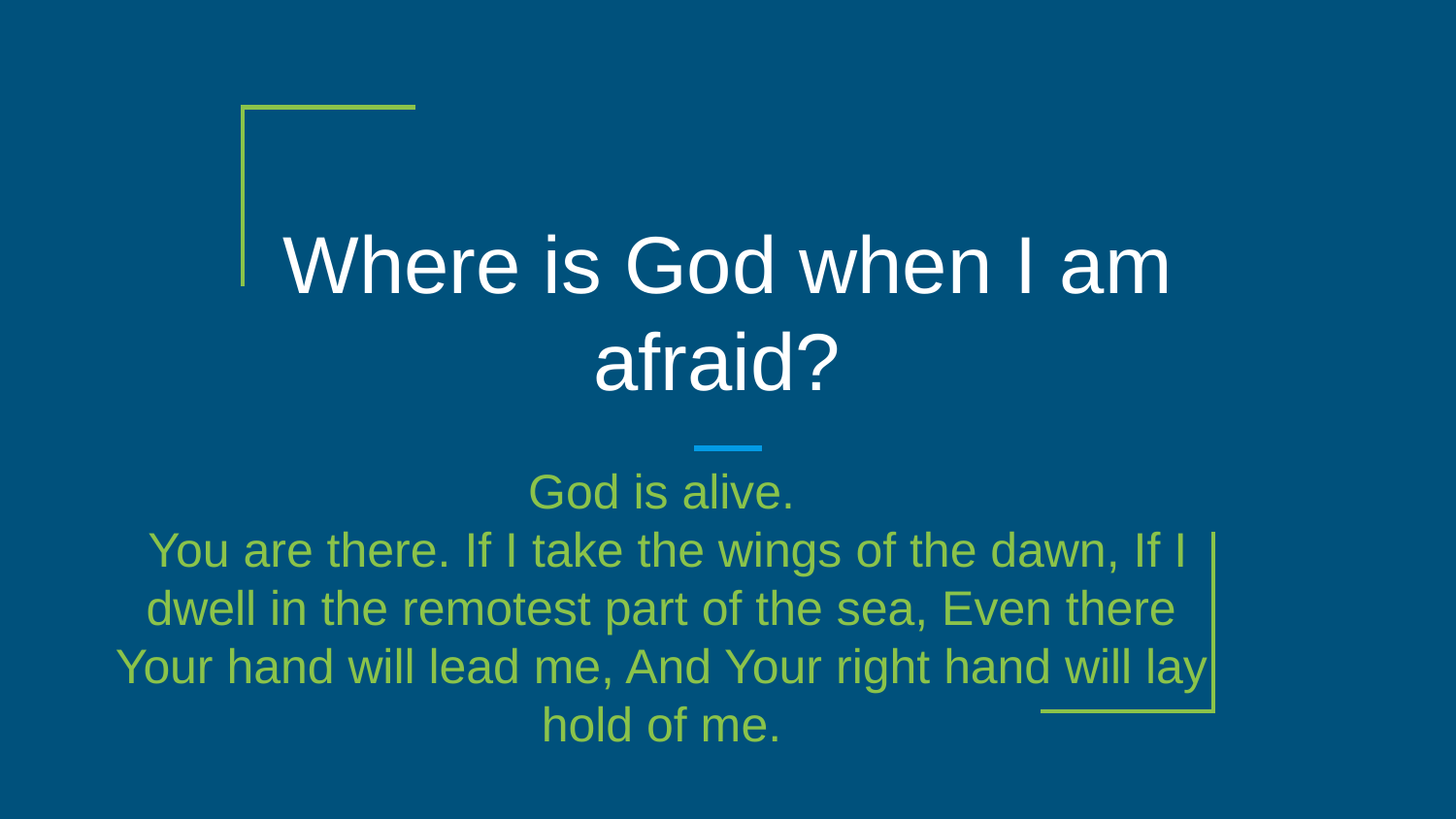

# Where is God when I am afraid?
God is alive.
 You are there. If I take the wings of the dawn, If I dwell in the remotest part of the sea, Even there Your hand will lead me, And Your right hand will lay hold of me.